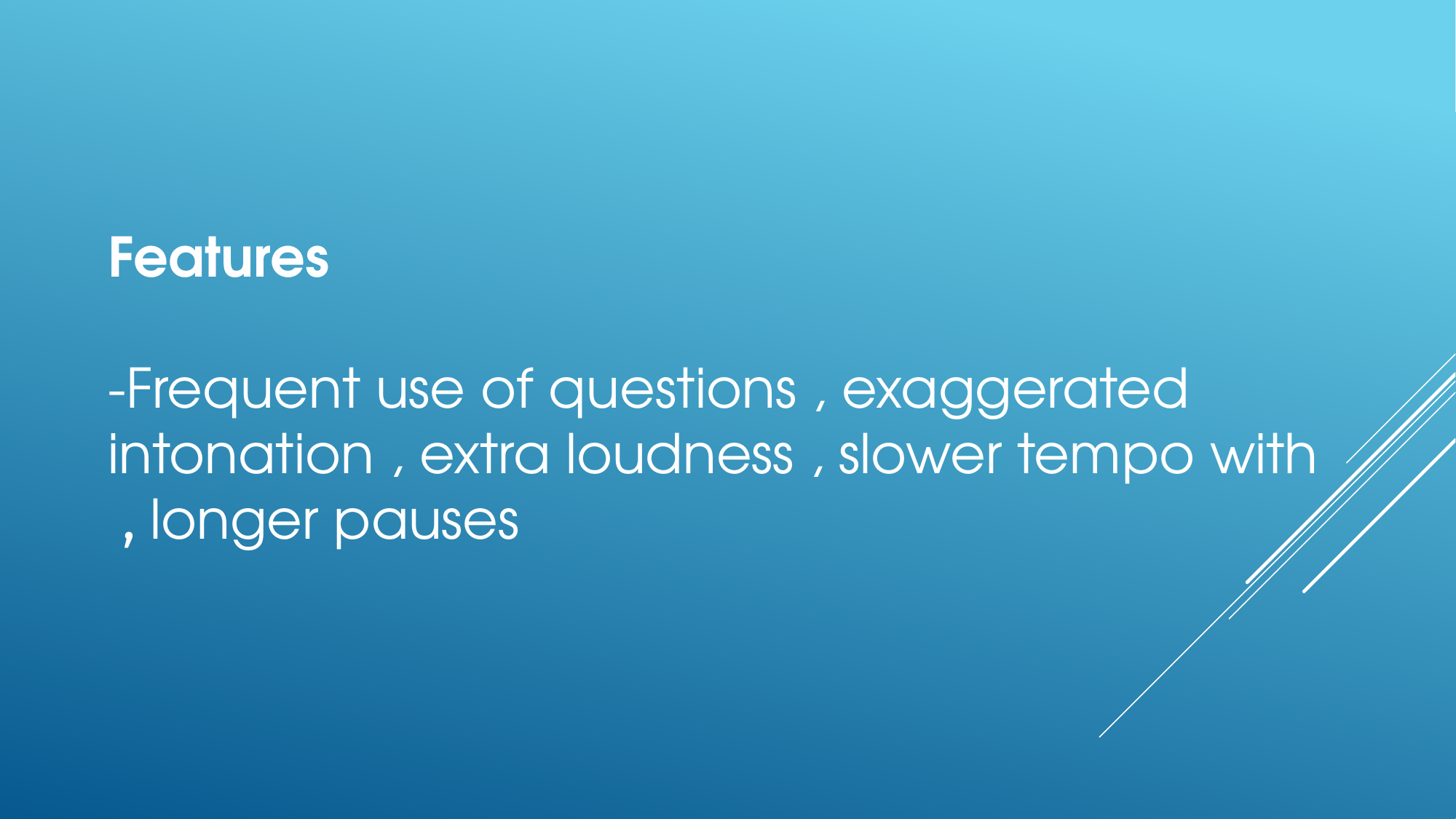

# Features -Frequent use of questions , exaggerated intonation , extra loudness , slower tempo with longer pauses ,